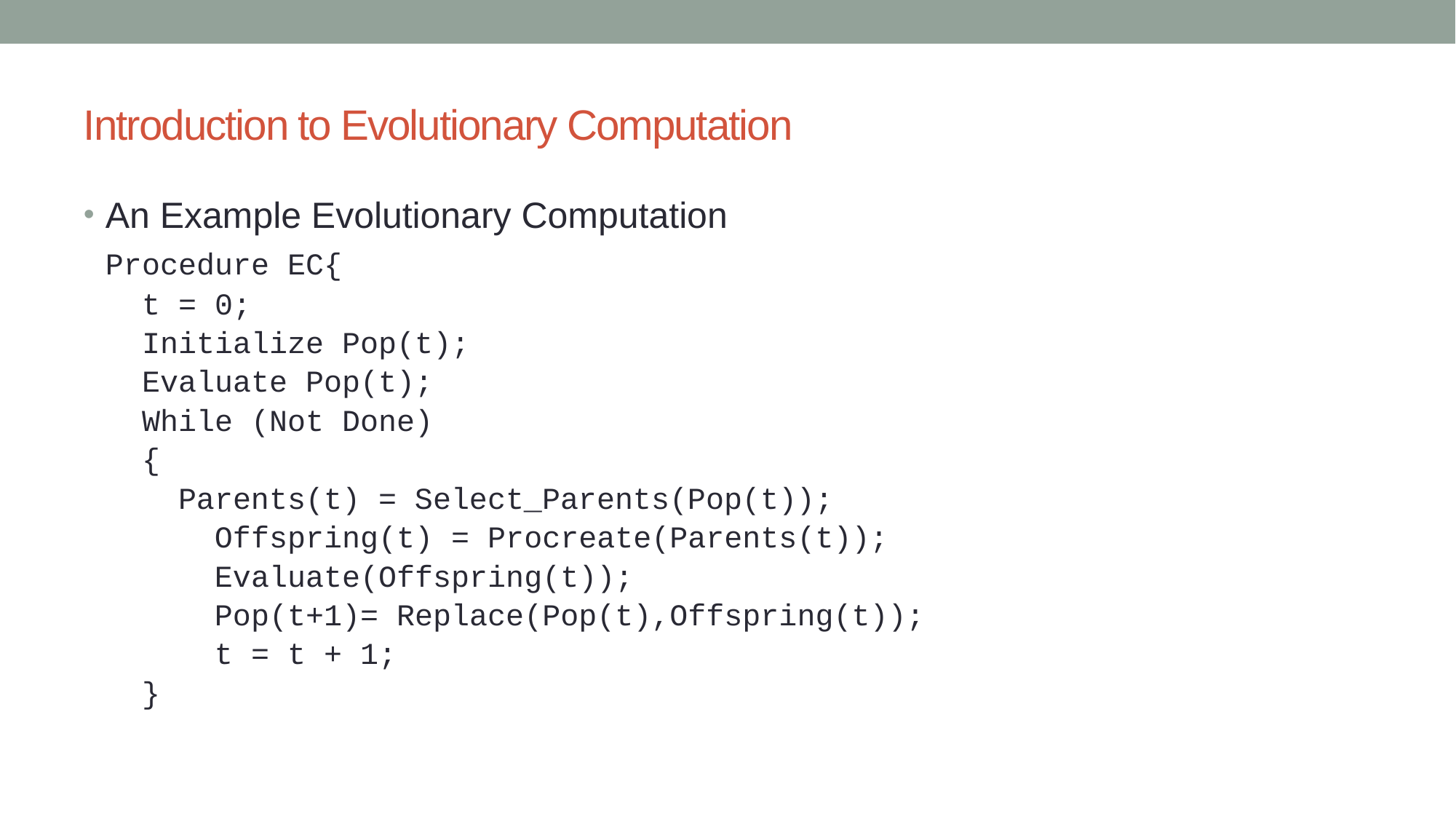

# Introduction to Evolutionary Computation
An Example Evolutionary Computation
	Procedure EC{
	  t = 0;
	  Initialize Pop(t);
	  Evaluate Pop(t);
	  While (Not Done)
	  {
	    Parents(t) = Select_Parents(Pop(t));
		Offspring(t) = Procreate(Parents(t));
		Evaluate(Offspring(t));
		Pop(t+1)= Replace(Pop(t),Offspring(t));
		t = t + 1;
	  }